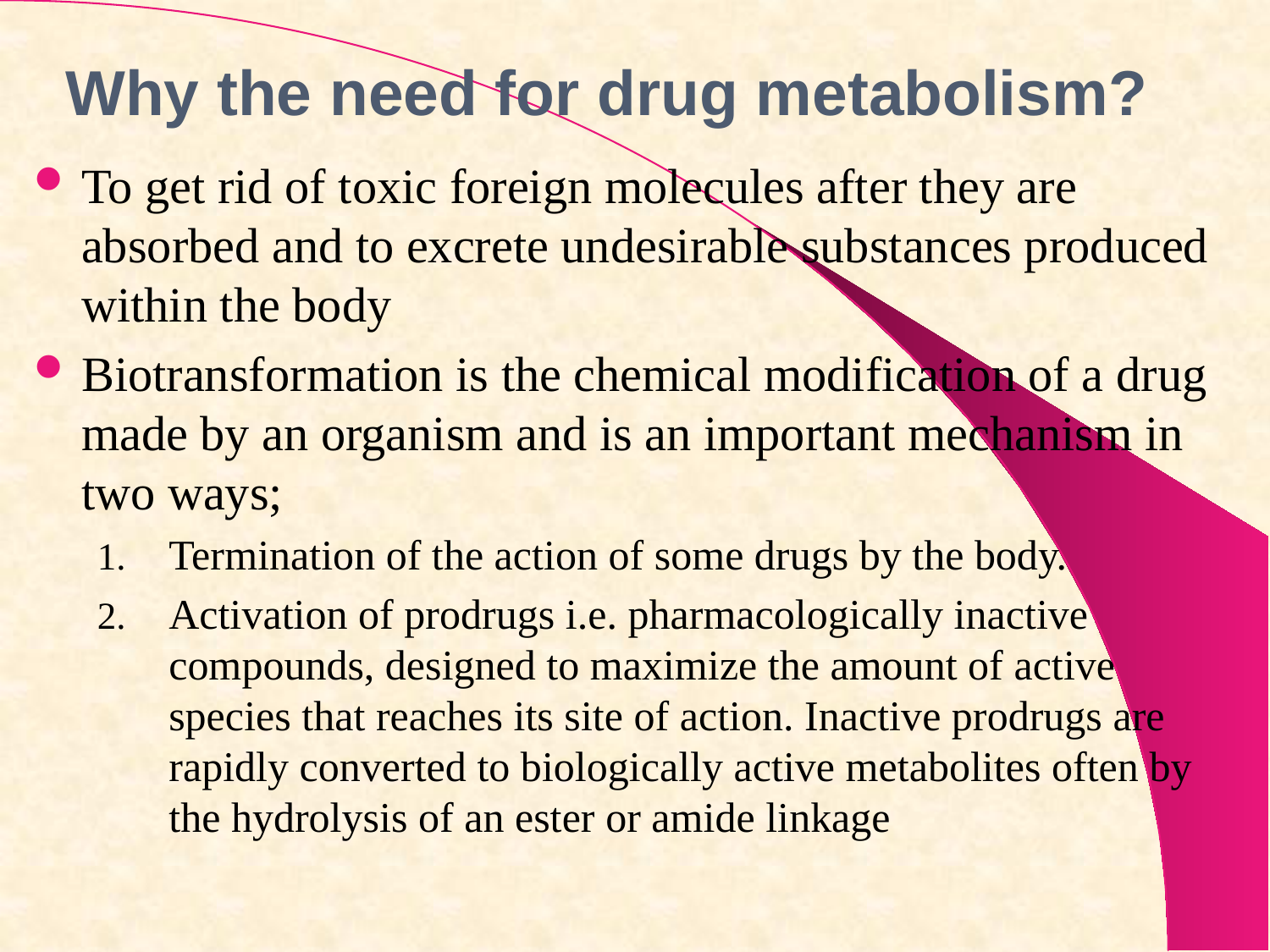

# Why the need for drug metabolism?
To get rid of toxic foreign molecules after they are absorbed and to excrete undesirable substances produced within the body
Biotransformation is the chemical modification of a drug made by an organism and is an important mechanism in two ways;
Termination of the action of some drugs by the body.
Activation of prodrugs i.e. pharmacologically inactive compounds, designed to maximize the amount of active species that reaches its site of action. Inactive prodrugs are rapidly converted to biologically active metabolites often by the hydrolysis of an ester or amide linkage